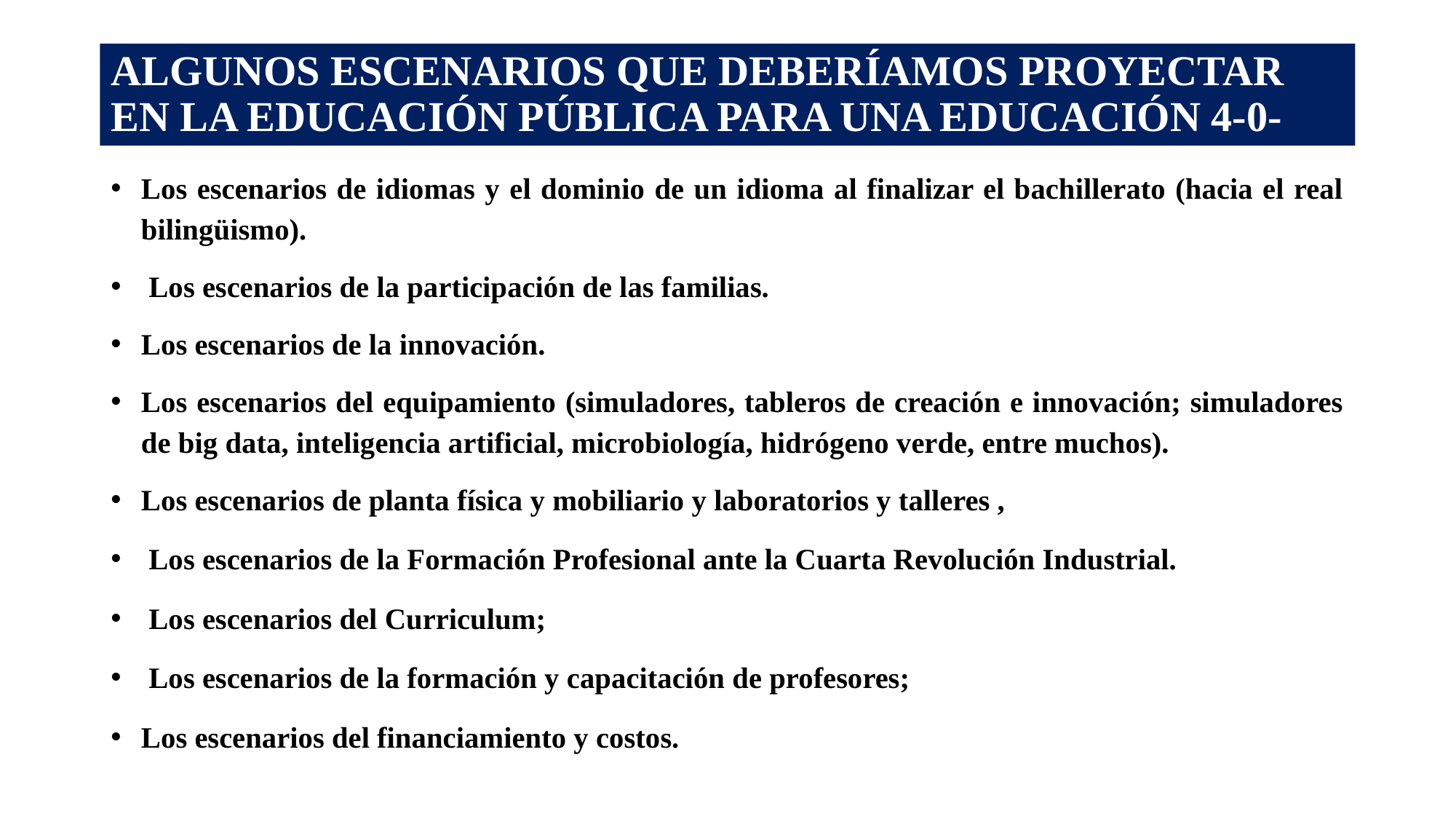

# ALGUNOS ESCENARIOS QUE DEBERÍAMOS PROYECTAR EN LA EDUCACIÓN PÚBLICA PARA UNA EDUCACIÓN 4-0-
Los escenarios de idiomas y el dominio de un idioma al finalizar el bachillerato (hacia el real bilingüismo).
 Los escenarios de la participación de las familias.
Los escenarios de la innovación.
Los escenarios del equipamiento (simuladores, tableros de creación e innovación; simuladores de big data, inteligencia artificial, microbiología, hidrógeno verde, entre muchos).
Los escenarios de planta física y mobiliario y laboratorios y talleres ,
 Los escenarios de la Formación Profesional ante la Cuarta Revolución Industrial.
 Los escenarios del Curriculum;
 Los escenarios de la formación y capacitación de profesores;
Los escenarios del financiamiento y costos.